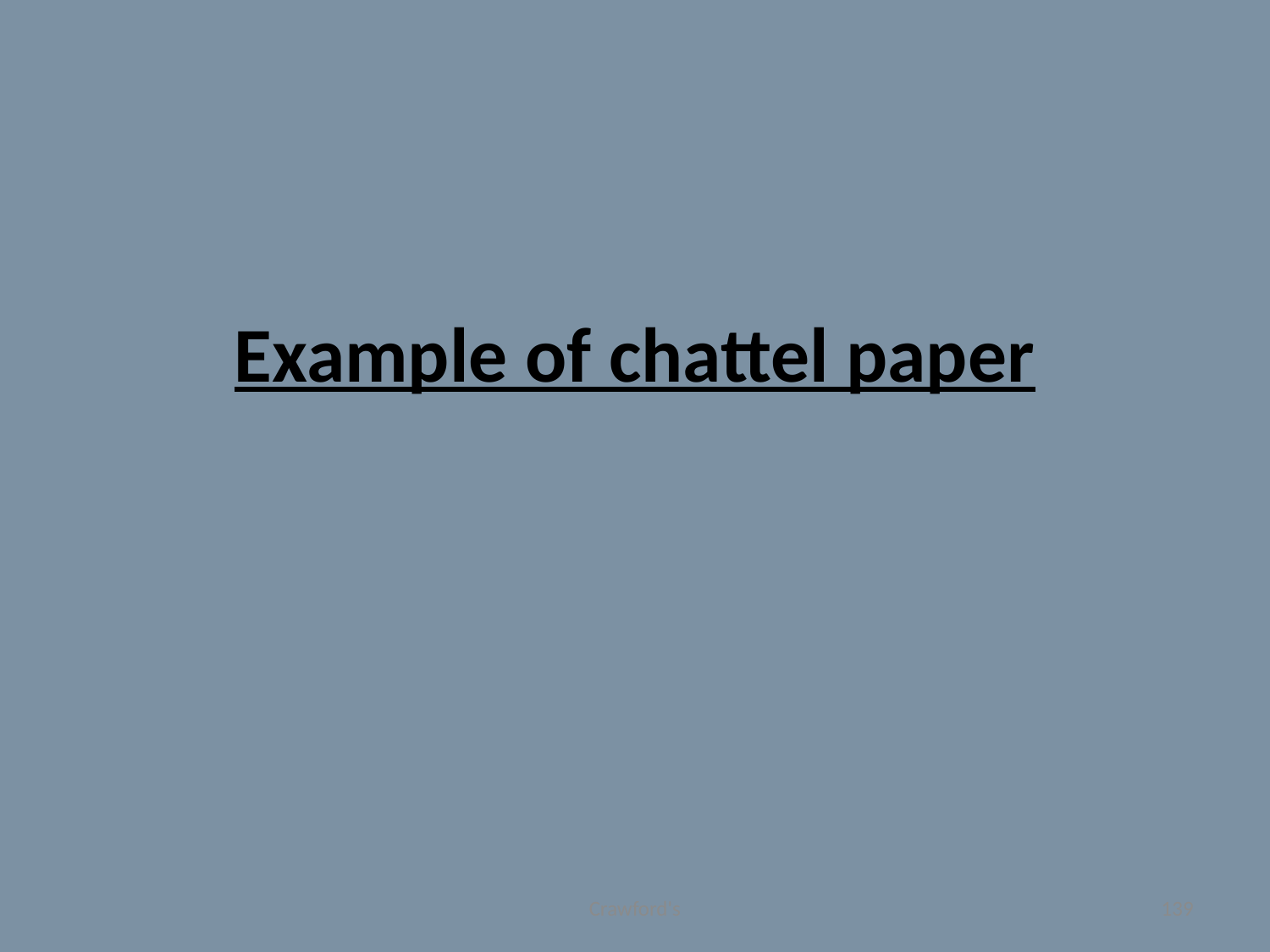

# Example of chattel paper

Crawford's
139